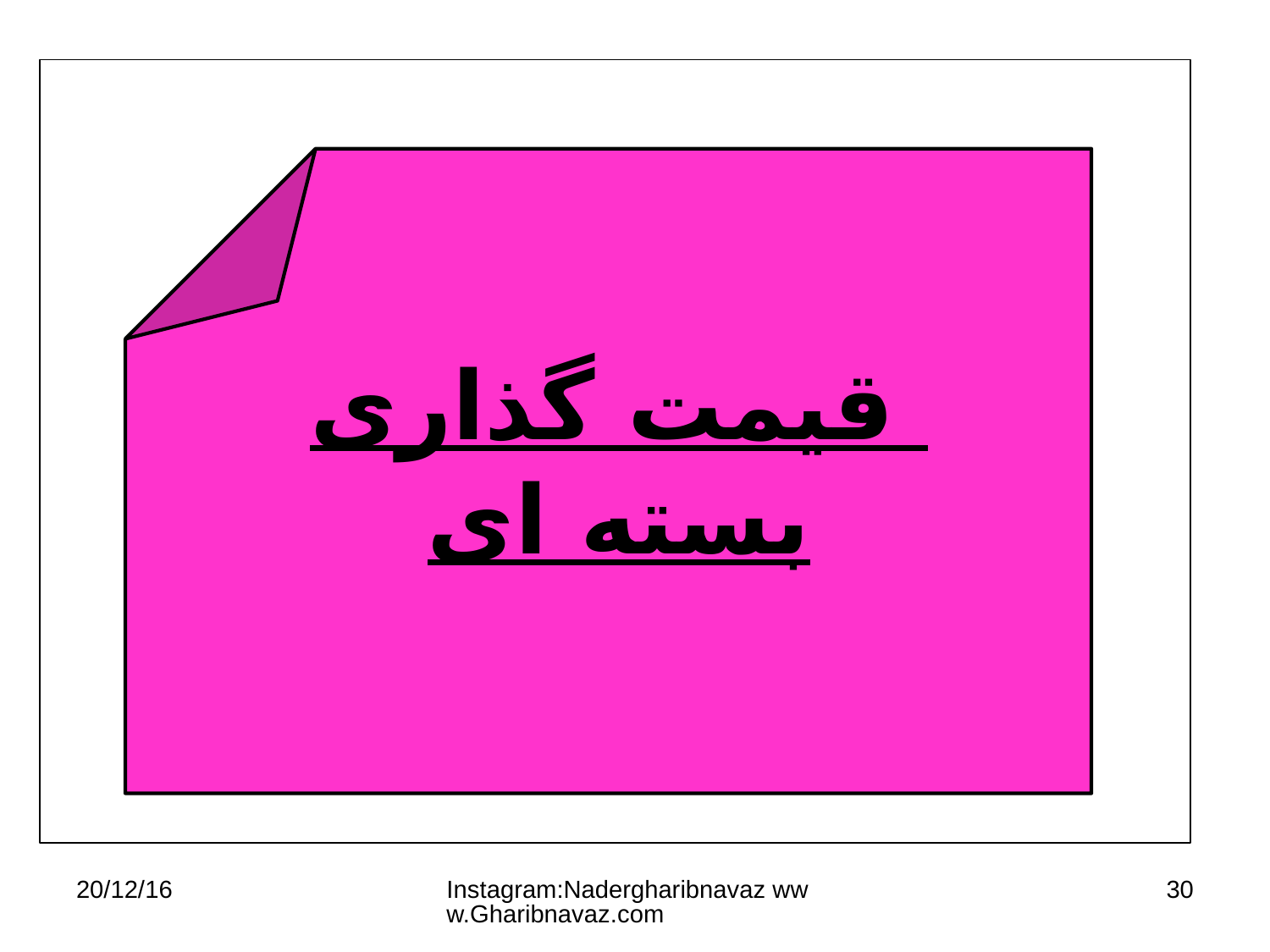

قیمت گذاری
بسته ای
20/12/16
Instagram:Nadergharibnavaz www.Gharibnavaz.com
30